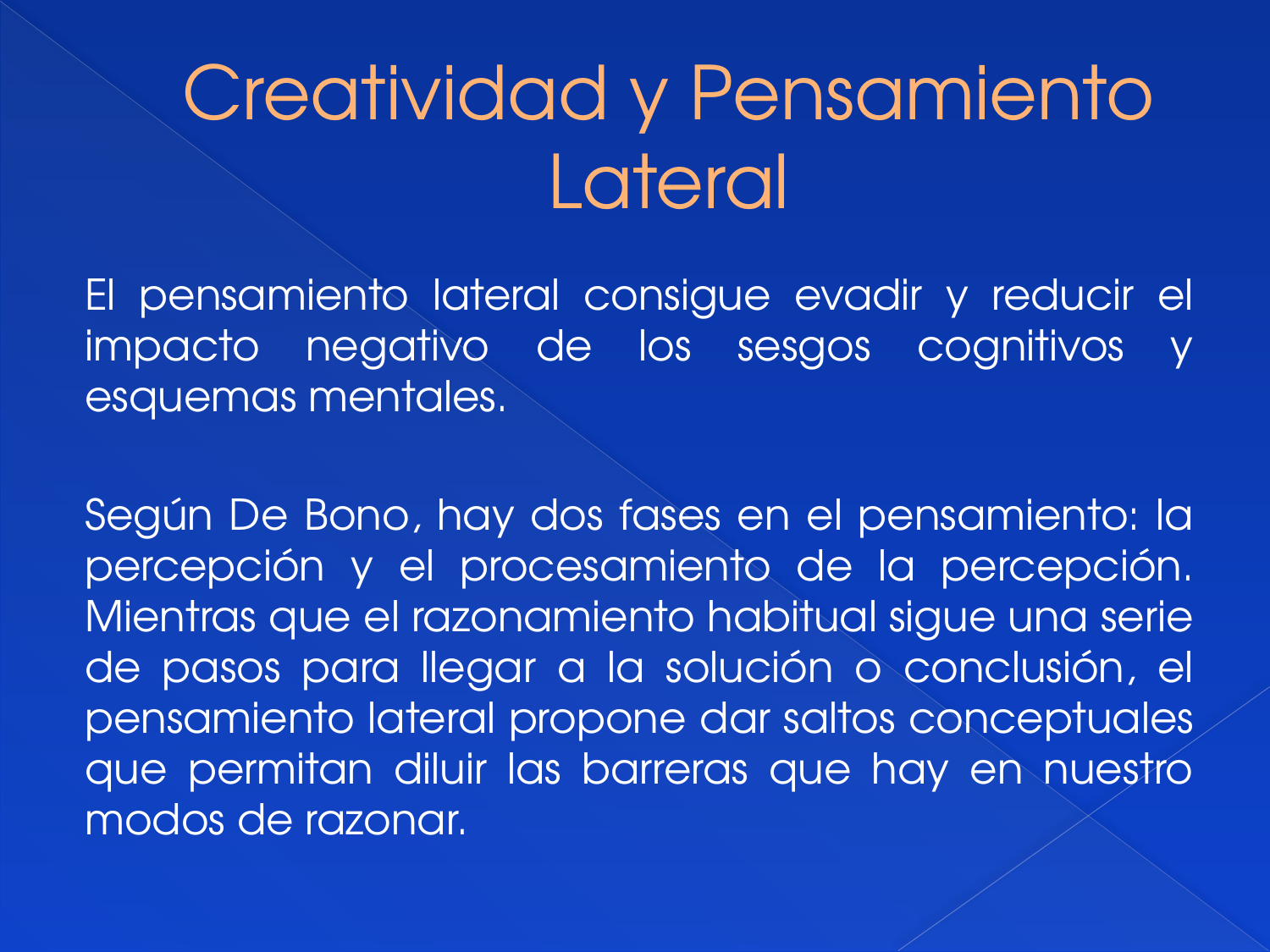

# Creatividad y Pensamiento Lateral
El pensamiento lateral consigue evadir y reducir el impacto negativo de los sesgos cognitivos y esquemas mentales.

Según De Bono, hay dos fases en el pensamiento: la percepción y el procesamiento de la percepción. Mientras que el razonamiento habitual sigue una serie de pasos para llegar a la solución o conclusión, el pensamiento lateral propone dar saltos conceptuales que permitan diluir las barreras que hay en nuestro modos de razonar.